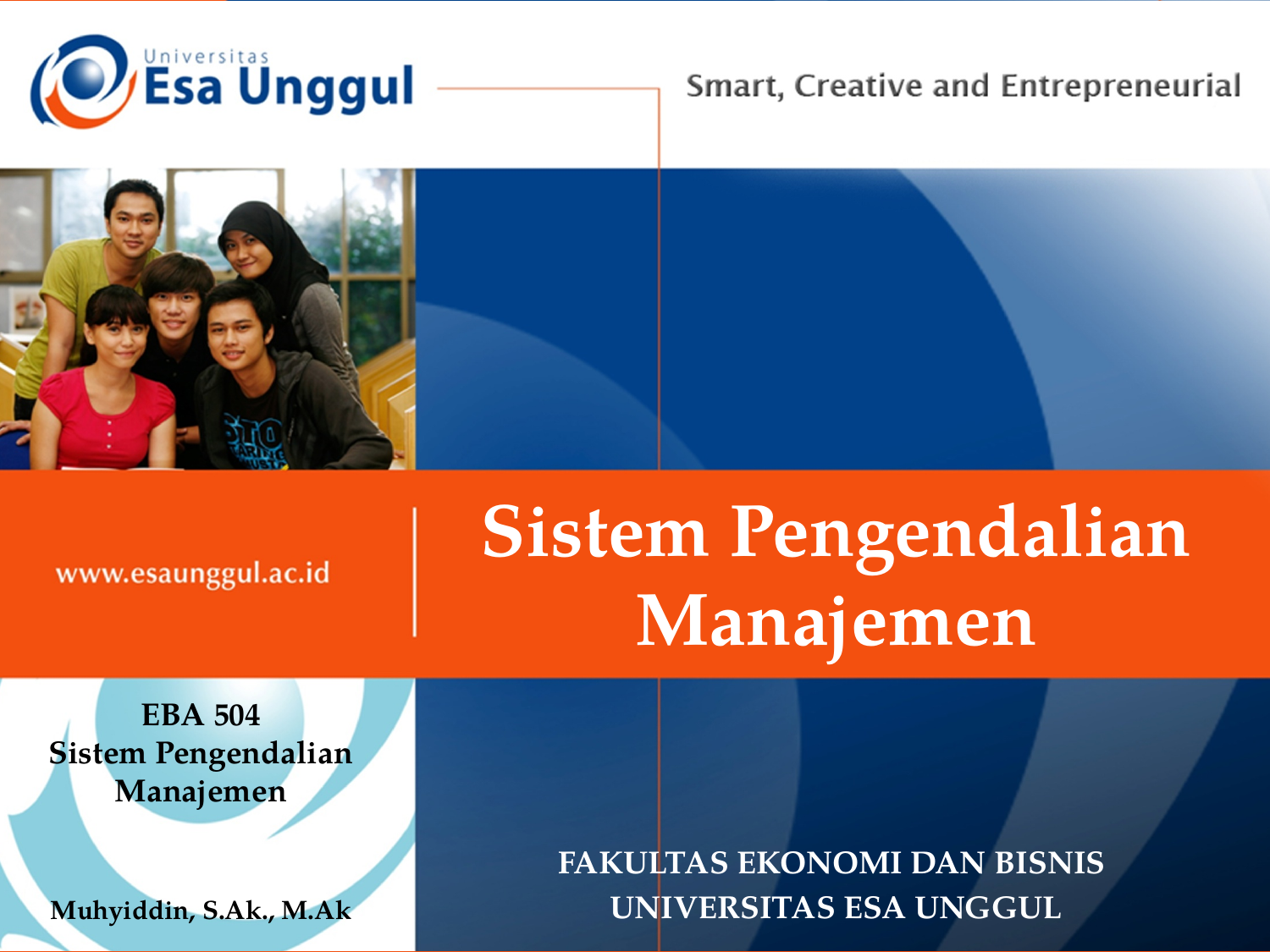

Sistem Pengendalian Manajemen
EBA 504
Sistem Pengendalian Manajemen

Muhyiddin, S.Ak., M.Ak
FAKULTAS EKONOMI DAN BISNIS
UNIVERSITAS ESA UNGGUL